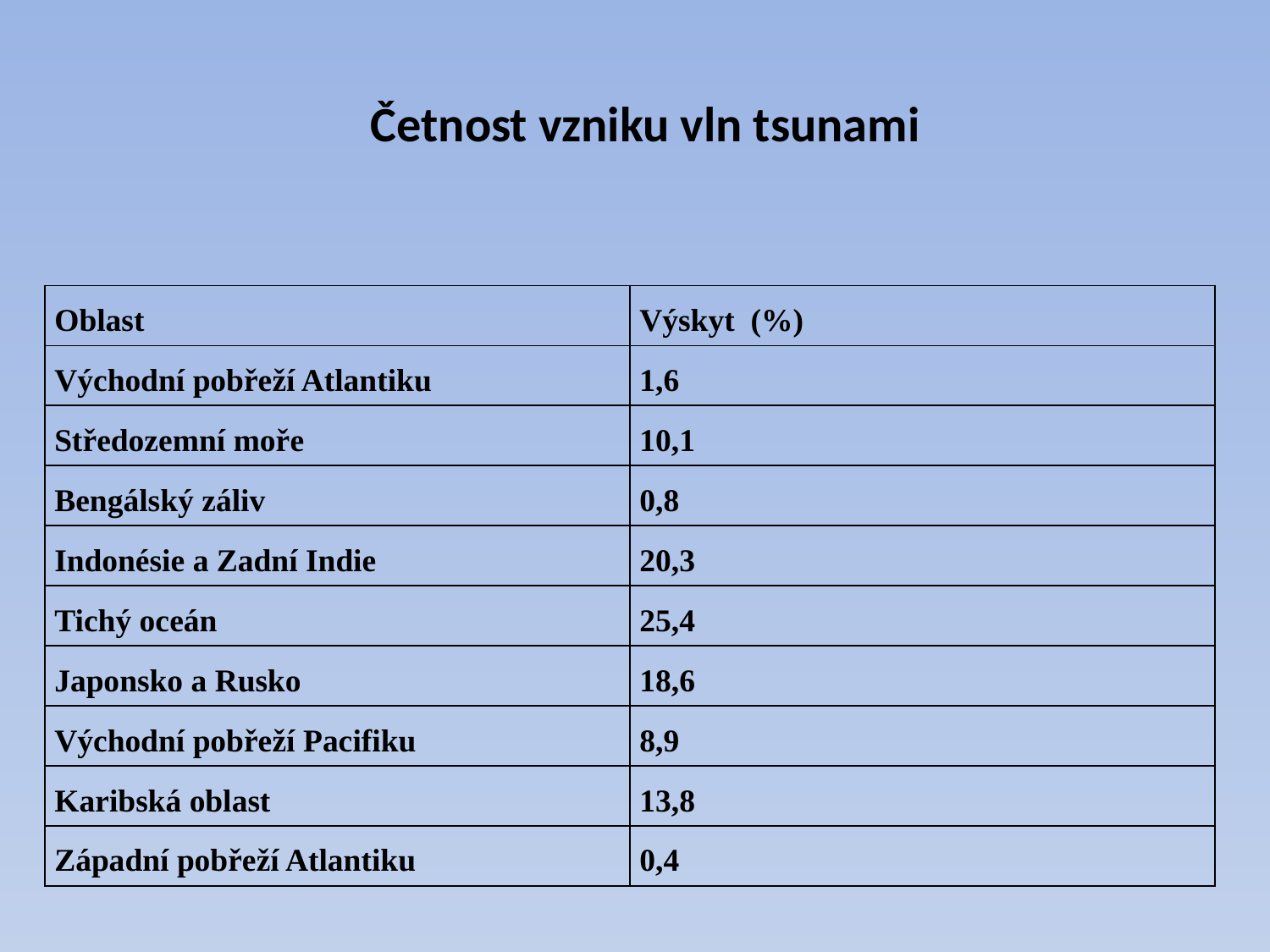

Četnost vzniku vln tsunami
| Oblast | Výskyt (%) |
| --- | --- |
| Východní pobřeží Atlantiku | 1,6 |
| Středozemní moře | 10,1 |
| Bengálský záliv | 0,8 |
| Indonésie a Zadní Indie | 20,3 |
| Tichý oceán | 25,4 |
| Japonsko a Rusko | 18,6 |
| Východní pobřeží Pacifiku | 8,9 |
| Karibská oblast | 13,8 |
| Západní pobřeží Atlantiku | 0,4 |